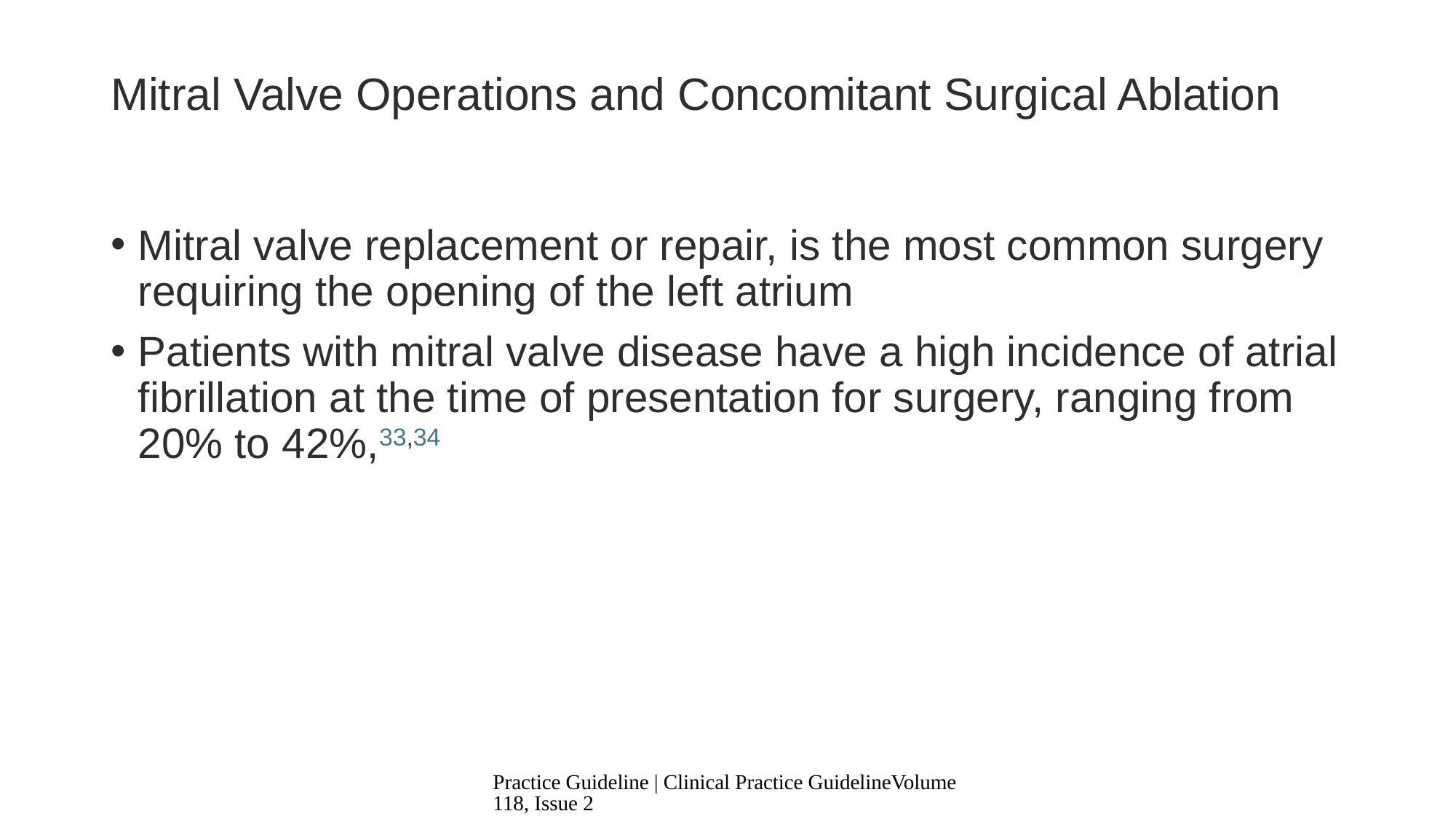

# Mitral Valve Operations and Concomitant Surgical Ablation
Mitral valve replacement or repair, is the most common surgery requiring the opening of the left atrium
Patients with mitral valve disease have a high incidence of atrial fibrillation at the time of presentation for surgery, ranging from 20% to 42%,33,34
Practice Guideline | Clinical Practice GuidelineVolume 118, Issue 2